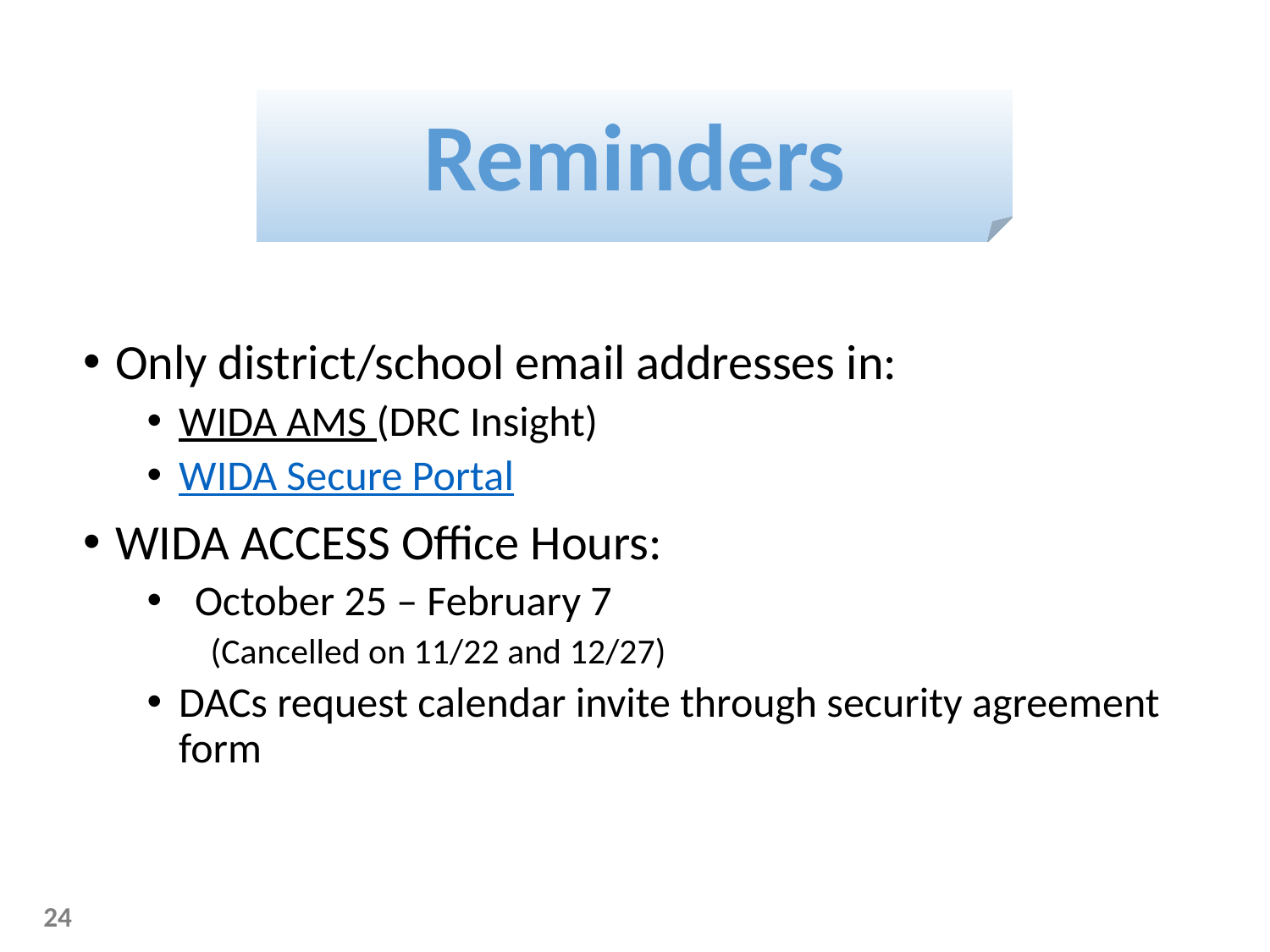

Reminders
Only district/school email addresses in:
WIDA AMS (DRC Insight)
WIDA Secure Portal
WIDA ACCESS Office Hours:
October 25 – February 7
(Cancelled on 11/22 and 12/27)
DACs request calendar invite through security agreement form

24